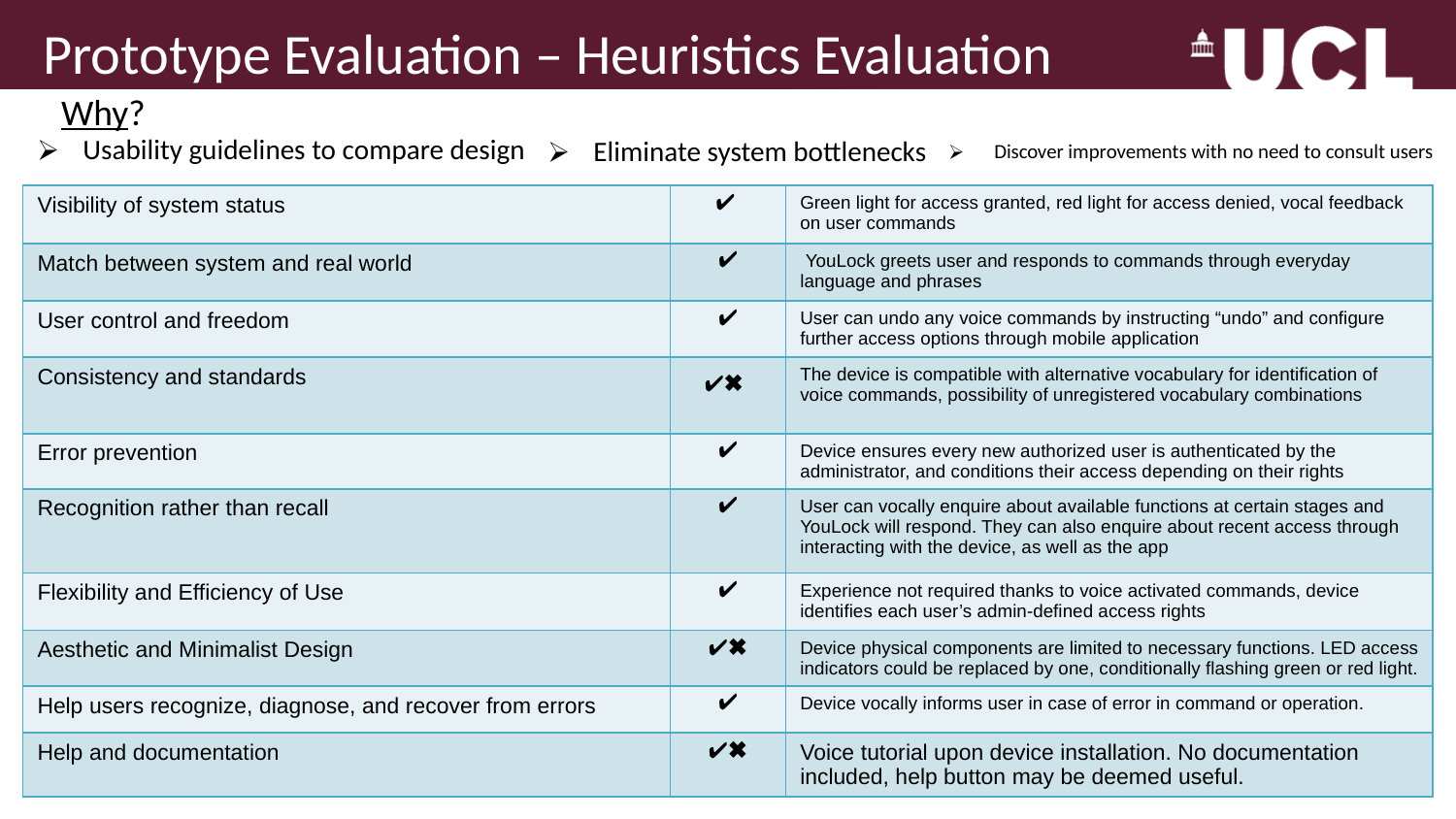

# Prototype Evaluation – Heuristics Evaluation
Why?
Usability guidelines to compare design
Eliminate system bottlenecks
Discover improvements with no need to consult users
| Visibility of system status | ✔ | Green light for access granted, red light for access denied, vocal feedback on user commands |
| --- | --- | --- |
| Match between system and real world | ✔ | YouLock greets user and responds to commands through everyday language and phrases |
| User control and freedom | ✔ | User can undo any voice commands by instructing “undo” and configure further access options through mobile application |
| Consistency and standards | ✔✖ | The device is compatible with alternative vocabulary for identification of voice commands, possibility of unregistered vocabulary combinations |
| Error prevention | ✔ | Device ensures every new authorized user is authenticated by the administrator, and conditions their access depending on their rights |
| Recognition rather than recall | ✔ | User can vocally enquire about available functions at certain stages and YouLock will respond. They can also enquire about recent access through interacting with the device, as well as the app |
| Flexibility and Efficiency of Use | ✔ | Experience not required thanks to voice activated commands, device identifies each user’s admin-defined access rights |
| Aesthetic and Minimalist Design | ✔✖ | Device physical components are limited to necessary functions. LED access indicators could be replaced by one, conditionally flashing green or red light. |
| Help users recognize, diagnose, and recover from errors | ✔ | Device vocally informs user in case of error in command or operation. |
| Help and documentation | ✔✖ | Voice tutorial upon device installation. No documentation included, help button may be deemed useful. |